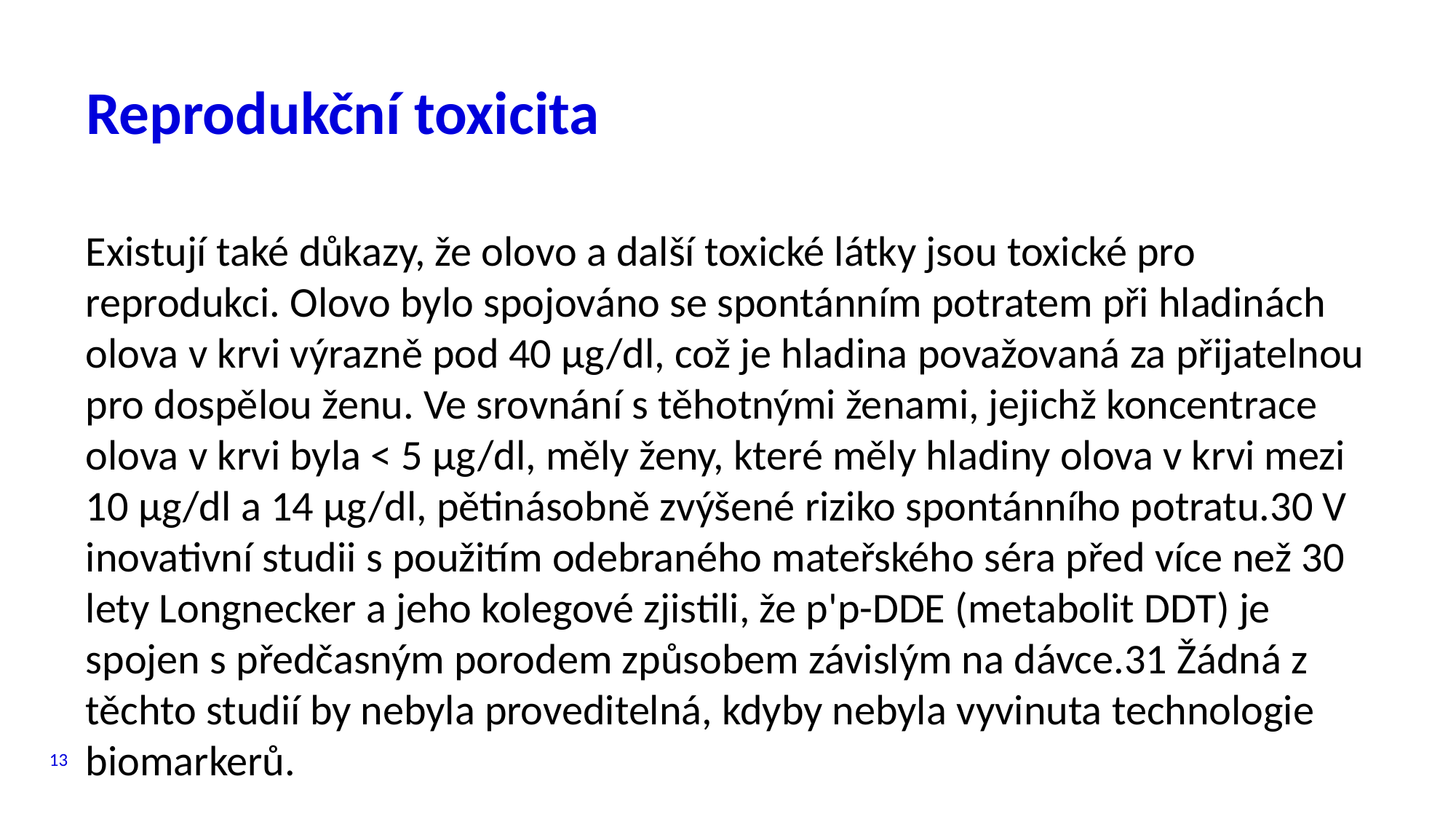

# Reprodukční toxicita
Existují také důkazy, že olovo a další toxické látky jsou toxické pro reprodukci. Olovo bylo spojováno se spontánním potratem při hladinách olova v krvi výrazně pod 40 μg/dl, což je hladina považovaná za přijatelnou pro dospělou ženu. Ve srovnání s těhotnými ženami, jejichž koncentrace olova v krvi byla < 5 μg/dl, měly ženy, které měly hladiny olova v krvi mezi 10 μg/dl a 14 μg/dl, pětinásobně zvýšené riziko spontánního potratu.30 V inovativní studii s použitím odebraného mateřského séra před více než 30 lety Longnecker a jeho kolegové zjistili, že p'p-DDE (metabolit DDT) je spojen s předčasným porodem způsobem závislým na dávce.31 Žádná z těchto studií by nebyla proveditelná, kdyby nebyla vyvinuta technologie biomarkerů.

13